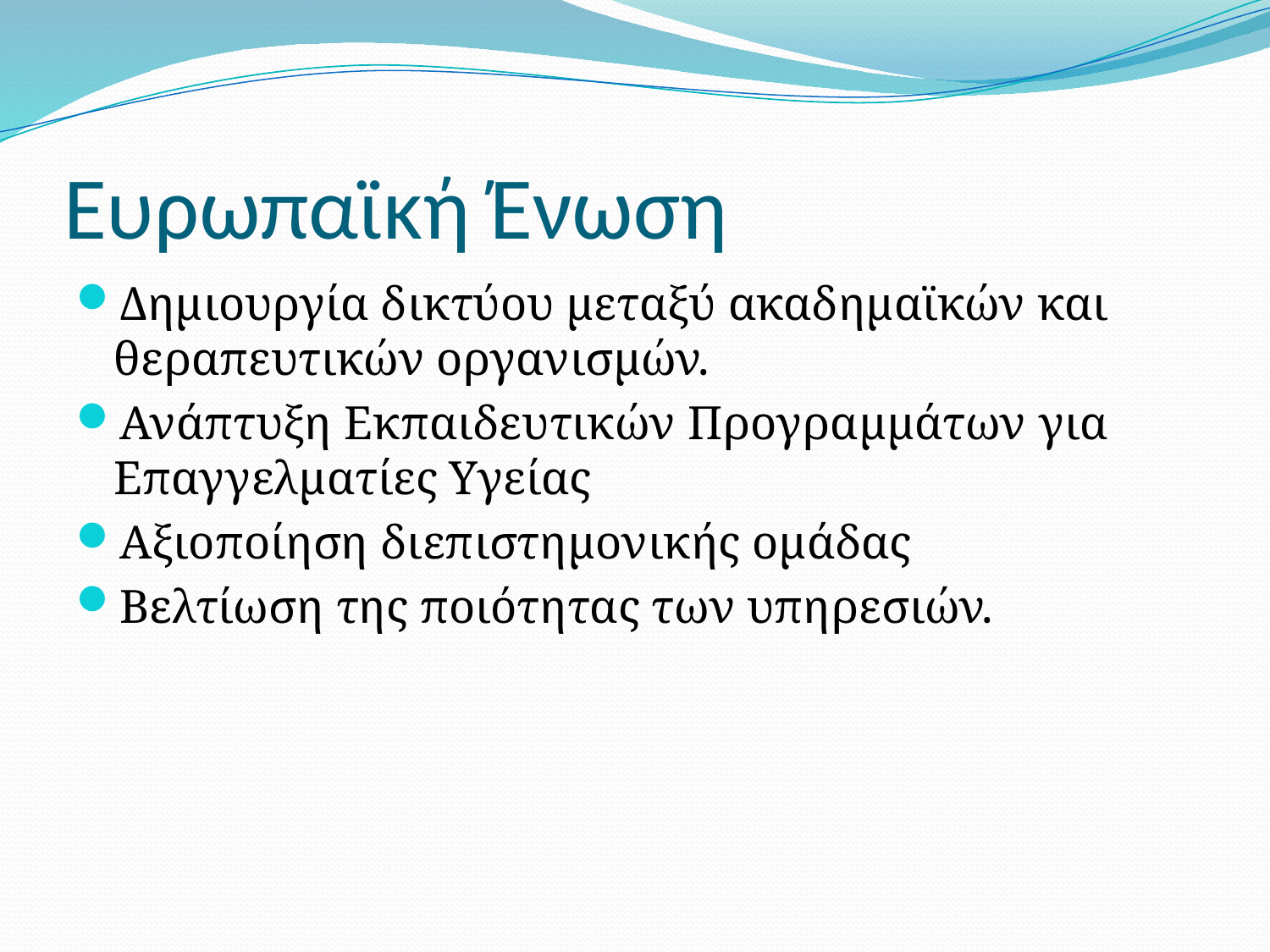

# Ευρωπαϊκή Ένωση
Δηµιουργία δικτύου µεταξύ ακαδηµαϊκών και θεραπευτικών οργανισµών.
Ανάπτυξη Εκπαιδευτικών Προγραμμάτων για Επαγγελματίες Υγείας
Αξιοποίηση διεπιστημονικής ομάδας
Βελτίωση της ποιότητας των υπηρεσιών.